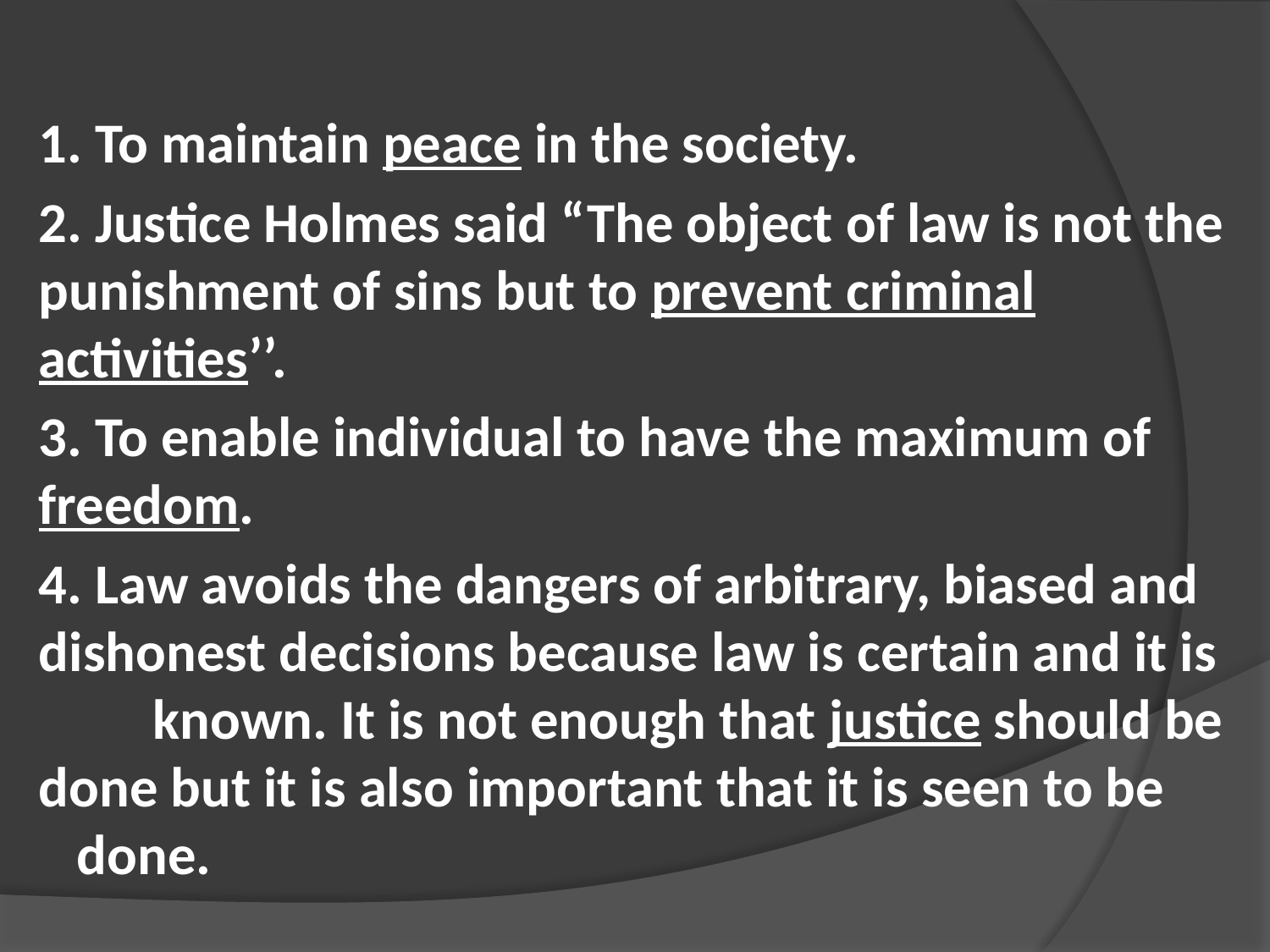

1. To maintain peace in the society.
2. Justice Holmes said “The object of law is not the punishment of sins but to prevent criminal activities’’.
3. To enable individual to have the maximum of freedom.
4. Law avoids the dangers of arbitrary, biased and dishonest decisions because law is certain and it is           known. It is not enough that justice should be done but it is also important that it is seen to be         done.